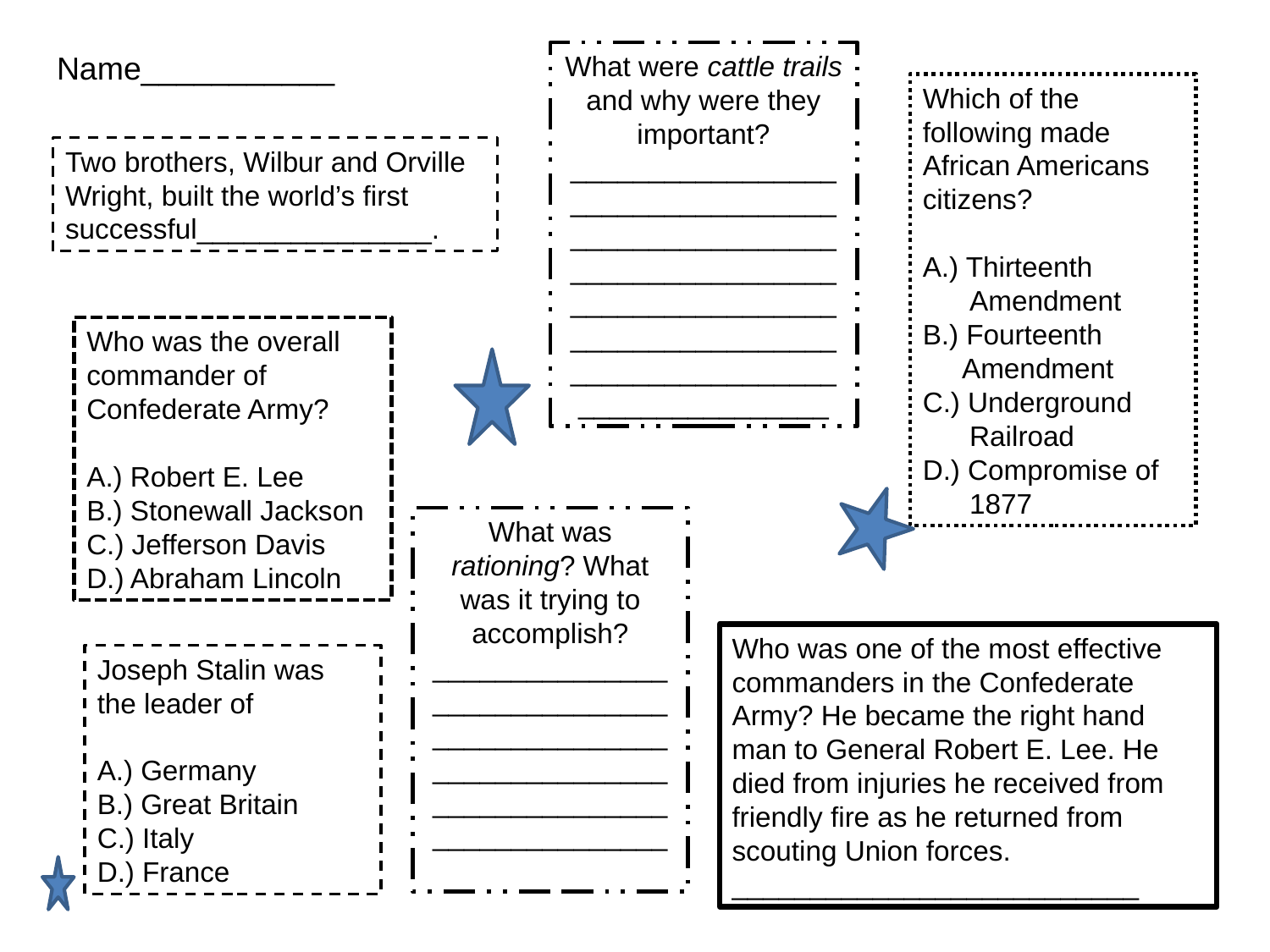

Name___________
What were cattle trails and why were they important?
_______________________________________________________________________________________________________________________________________
Which of the following made African Americans citizens?

A.) Thirteenth
      Amendment
B.) Fourteenth
     Amendment
C.) Underground
      Railroad
D.) Compromise of
      1877
Two brothers, Wilbur and Orville Wright, built the world’s first successful_______________.
Who was the overall commander of Confederate Army?

A.) Robert E. Lee
B.) Stonewall Jackson
C.) Jefferson Davis
D.) Abraham Lincoln

What was rationing? What was it trying to accomplish?
___________________________________________________________________________
_______________

Who was one of the most effective commanders in the Confederate Army? He became the right hand man to General Robert E. Lee. He died from injuries he received from friendly fire as he returned from scouting Union forces.
__________________________
Joseph Stalin was the leader of

A.) Germany
B.) Great Britain
C.) Italy
D.) France